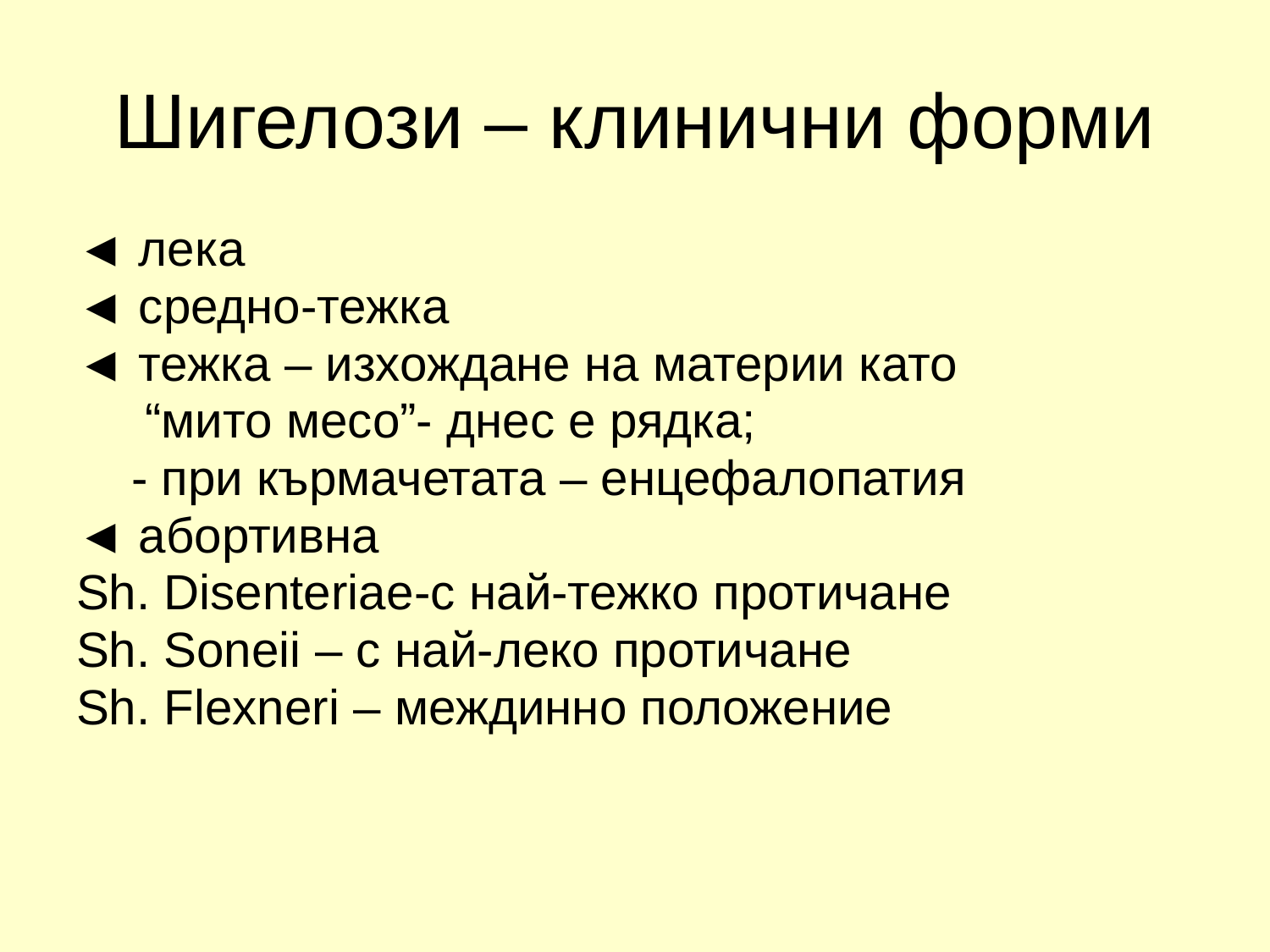

# Шигелози – клинични форми
◄ лека
◄ средно-тежка
◄ тежка – изхождане на материи като
     “мито месо”- днес е рядка;
    - при кърмачетата – енцефалопатия
◄ абортивна
Sh. Disenteriae-с най-тежко протичане
Sh. Soneii – с най-леко протичане
Sh. Flexneri – междинно положение